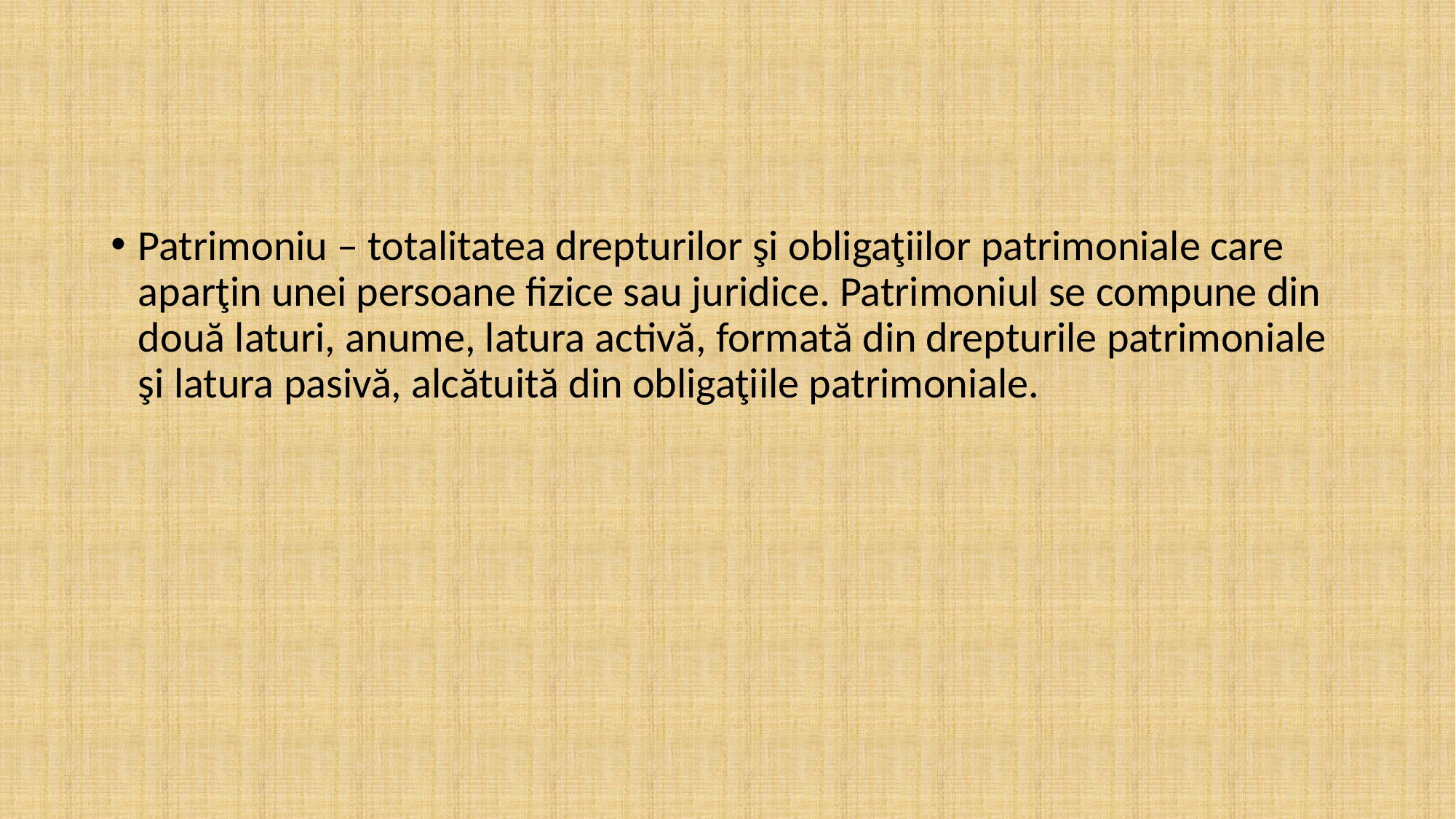

#
Patrimoniu – totalitatea drepturilor şi obligaţiilor patrimoniale care aparţin unei persoane fizice sau juridice. Patrimoniul se compune din două laturi, anume, latura activă, formată din drepturile patrimoniale şi latura pasivă, alcătuită din obligaţiile patrimoniale.